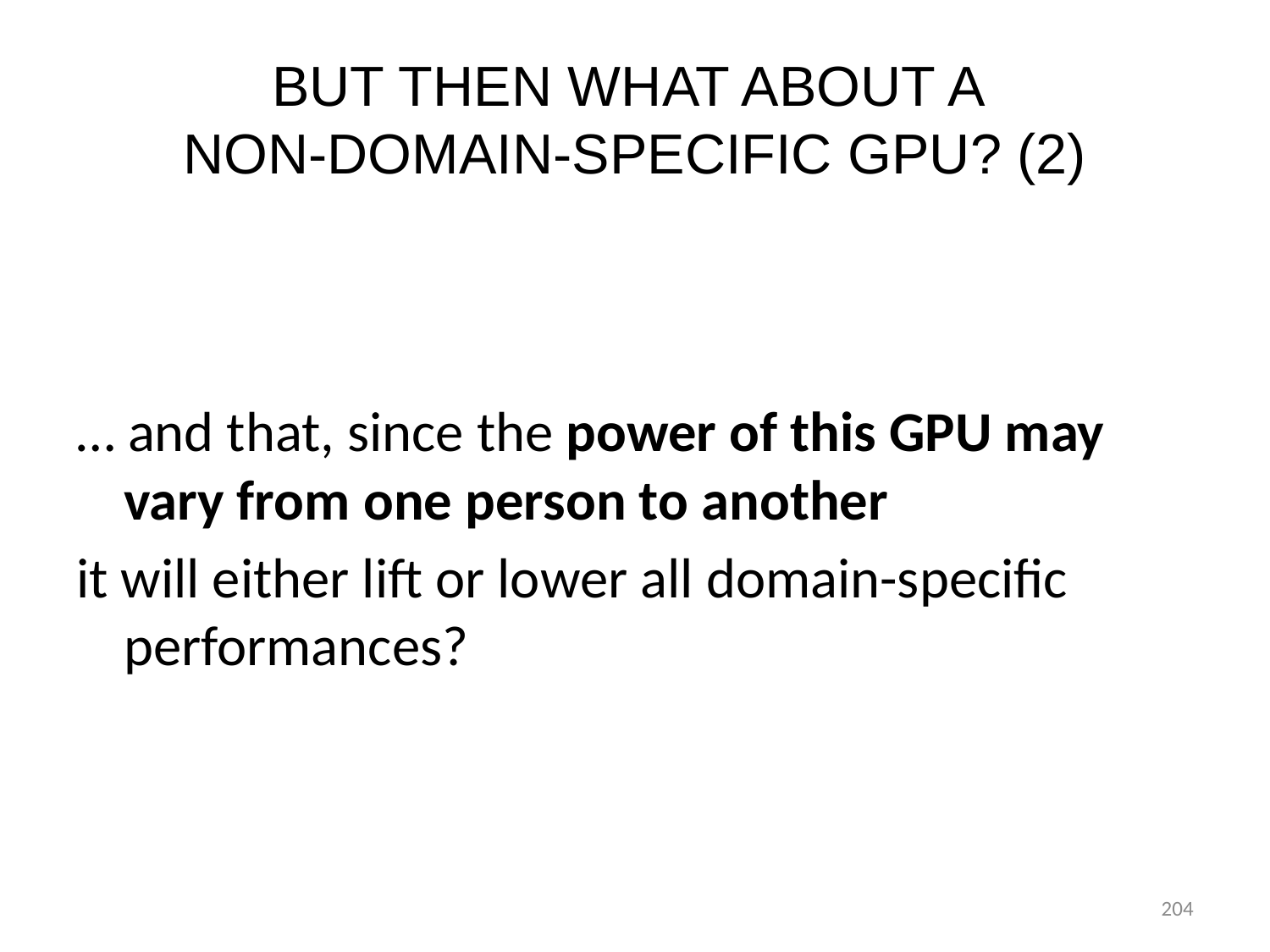

# BUT THEN WHAT ABOUT A NON-DOMAIN-SPECIFIC GPU? (2)
… and that, since the power of this GPU may vary from one person to another
it will either lift or lower all domain-specific performances?
204